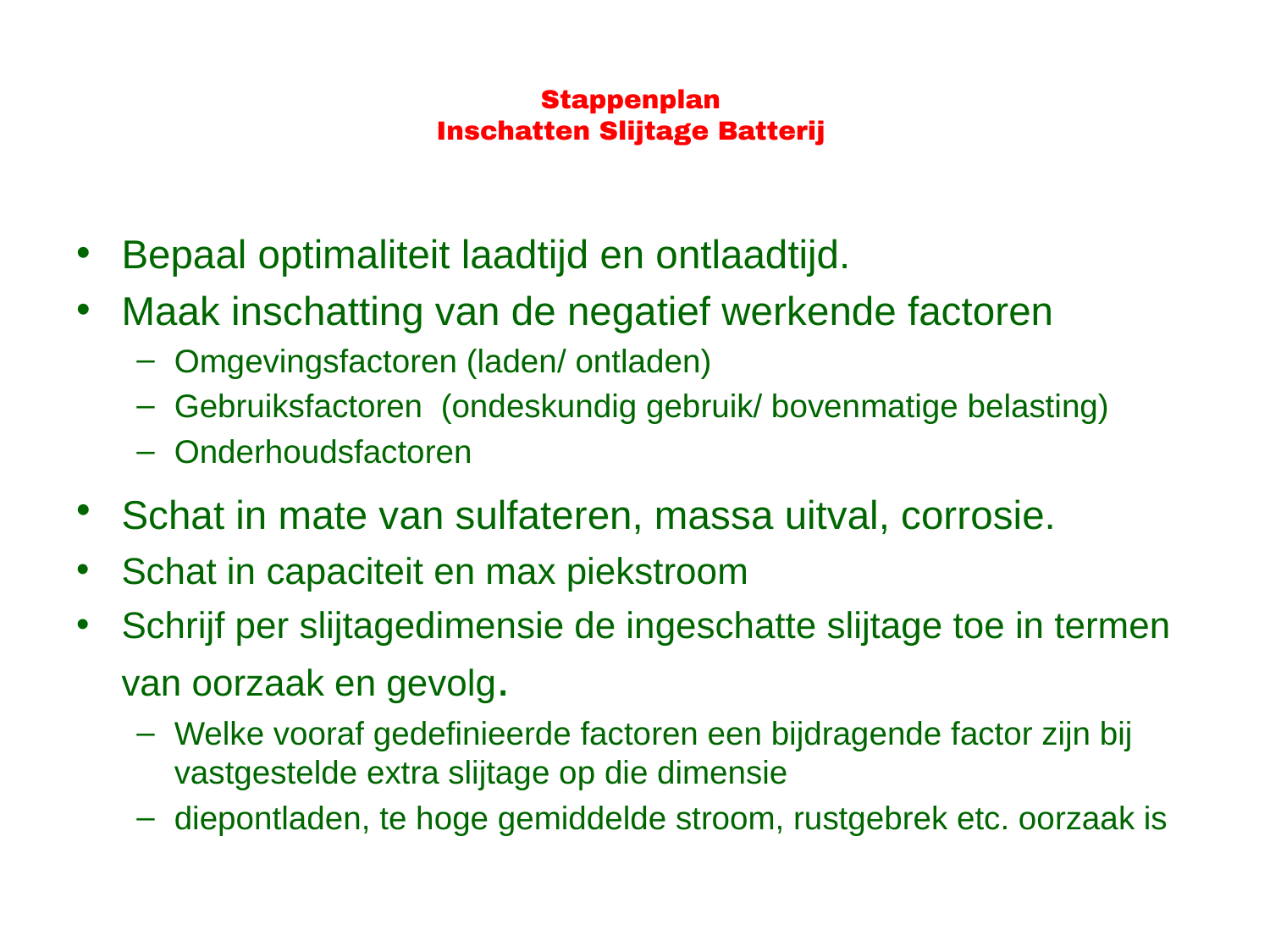

# Stappenplan Inschatten Slijtage Batterij
Bepaal optimaliteit laadtijd en ontlaadtijd.
Maak inschatting van de negatief werkende factoren
Omgevingsfactoren (laden/ ontladen)
Gebruiksfactoren  (ondeskundig gebruik/ bovenmatige belasting)
Onderhoudsfactoren
Schat in mate van sulfateren, massa uitval, corrosie.
Schat in capaciteit en max piekstroom
Schrijf per slijtagedimensie de ingeschatte slijtage toe in termen van oorzaak en gevolg.
Welke vooraf gedefinieerde factoren een bijdragende factor zijn bij vastgestelde extra slijtage op die dimensie
diepontladen, te hoge gemiddelde stroom, rustgebrek etc. oorzaak is